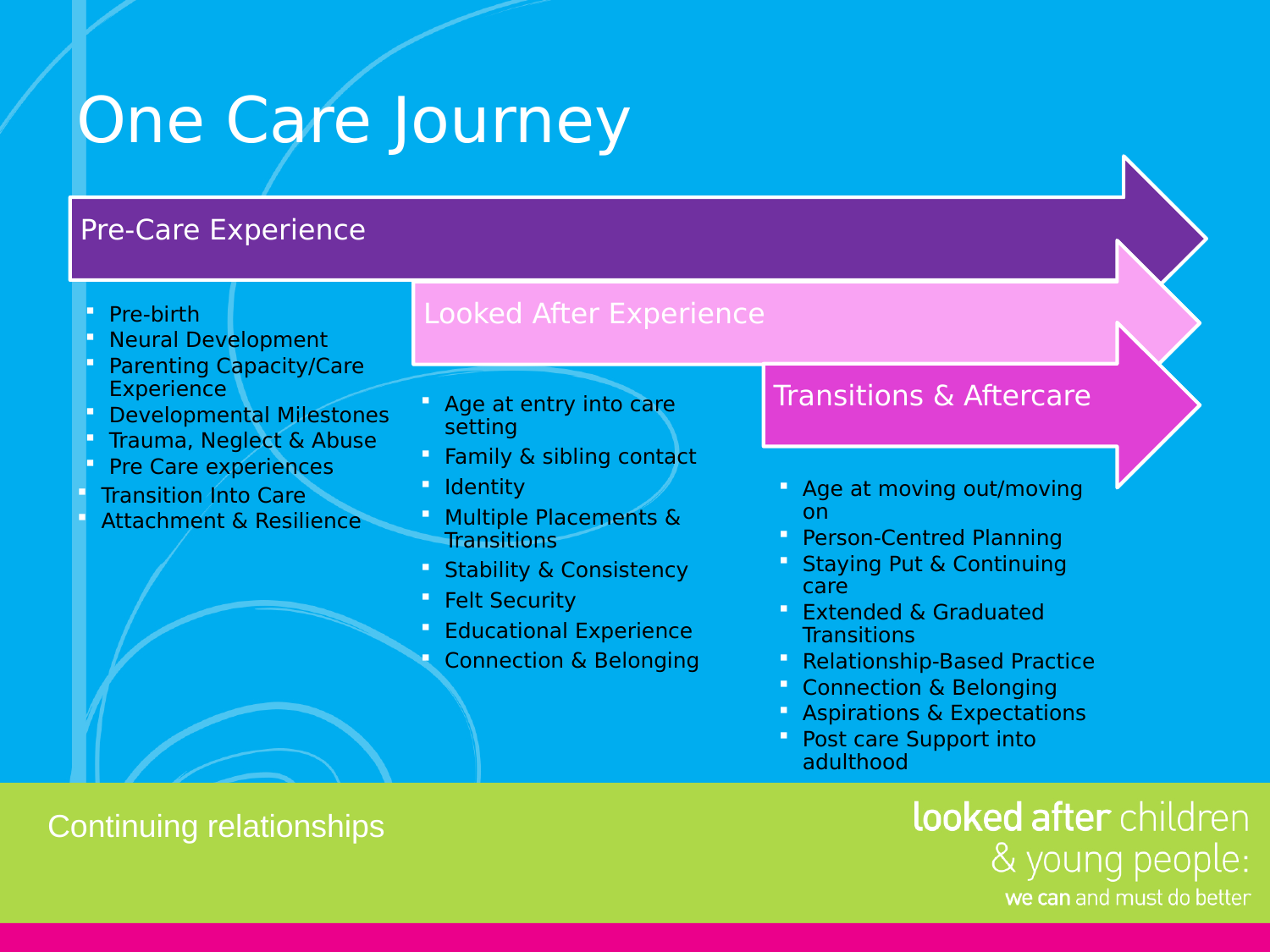

# One Care Journey
Pre-Care Experience
Looked After Experience
Pre-birth
Neural Development
Parenting Capacity/Care Experience
Developmental Milestones
Trauma, Neglect & Abuse
Pre Care experiences
Transition Into Care
Attachment & Resilience

Transitions & Aftercare
Age at entry into care setting
Family & sibling contact
Identity
Multiple Placements & Transitions
Stability & Consistency
Felt Security
Educational Experience
Connection & Belonging
Age at moving out/moving on
Person-Centred Planning
Staying Put & Continuing care
Extended & Graduated Transitions
Relationship-Based Practice
Connection & Belonging
Aspirations & Expectations
Post care Support into adulthood
Continuing relationships